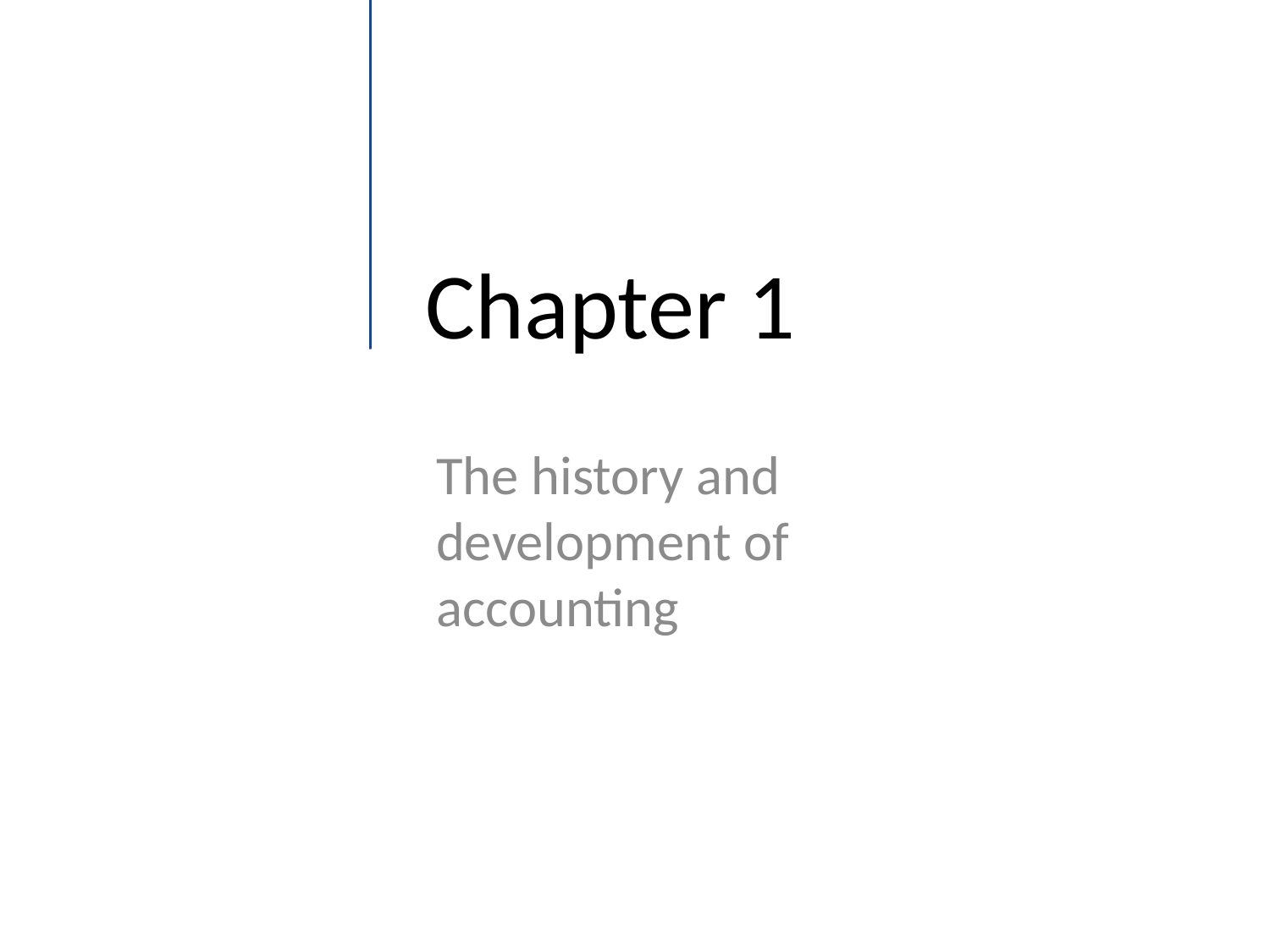

# Chapter 1
The history and development of accounting